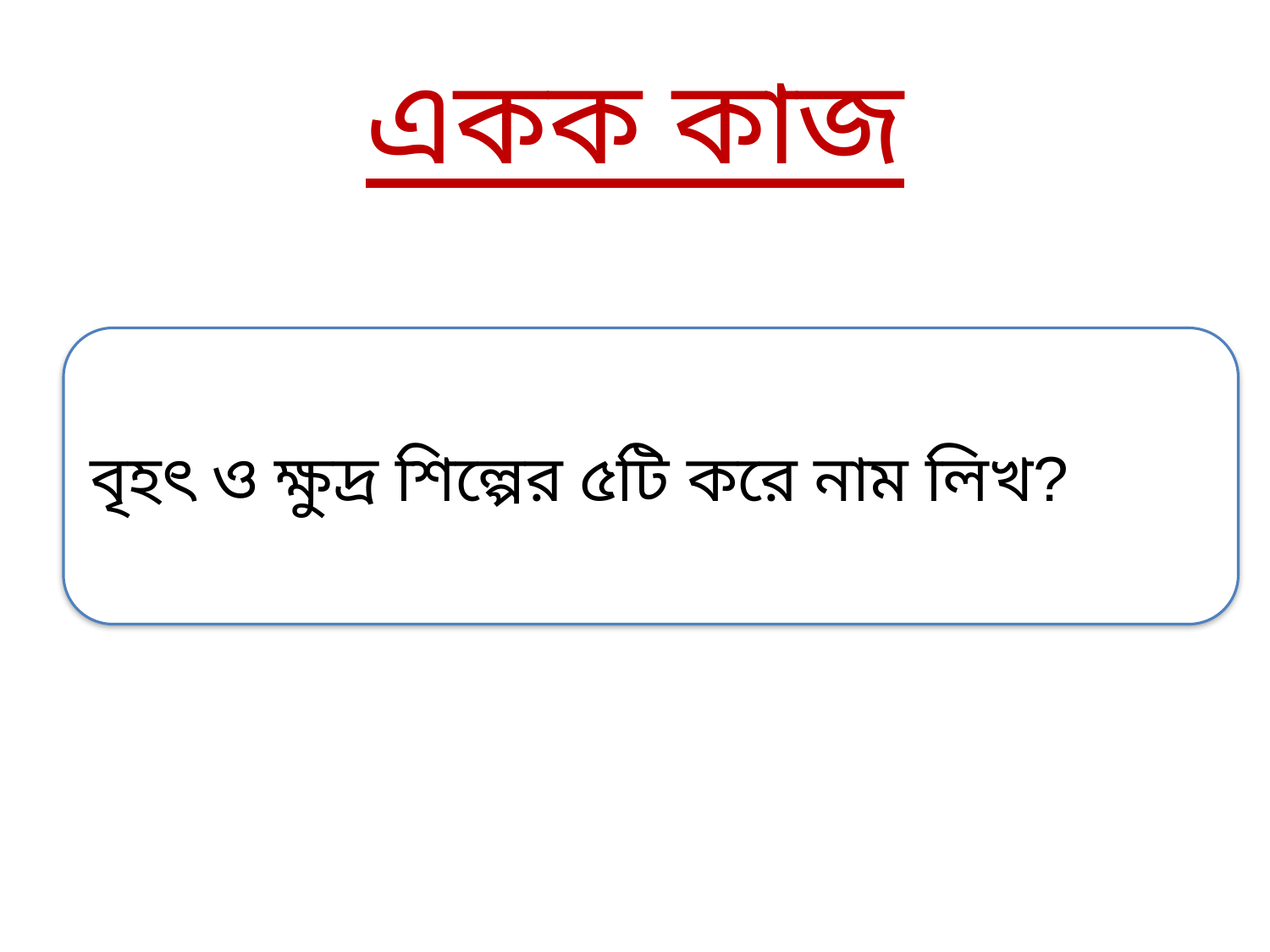

# একক কাজ
বৃহৎ ও ক্ষুদ্র শিল্পের ৫টি করে নাম লিখ?